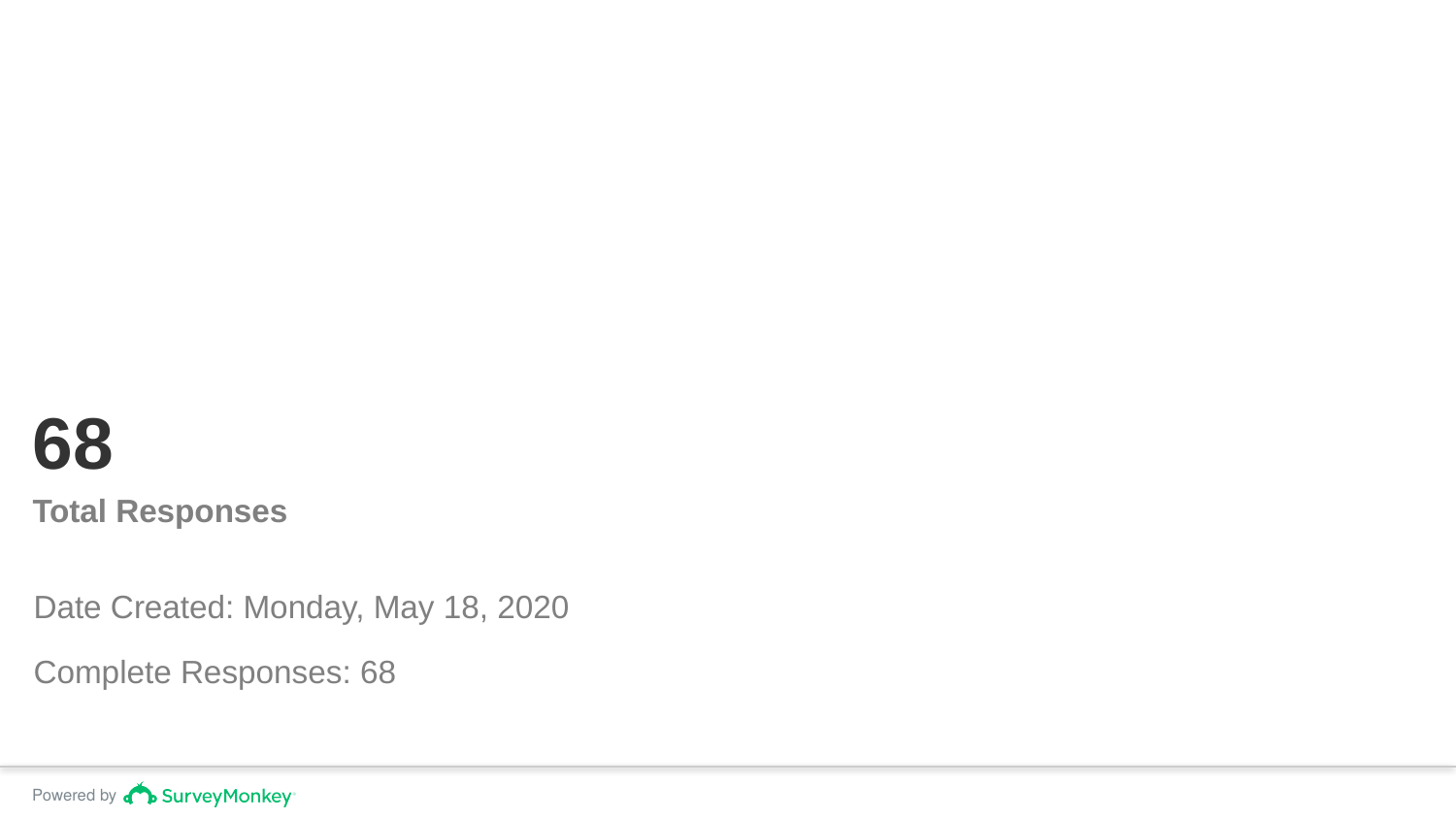

# 68
Total Responses
Date Created: Monday, May 18, 2020
Complete Responses: 68